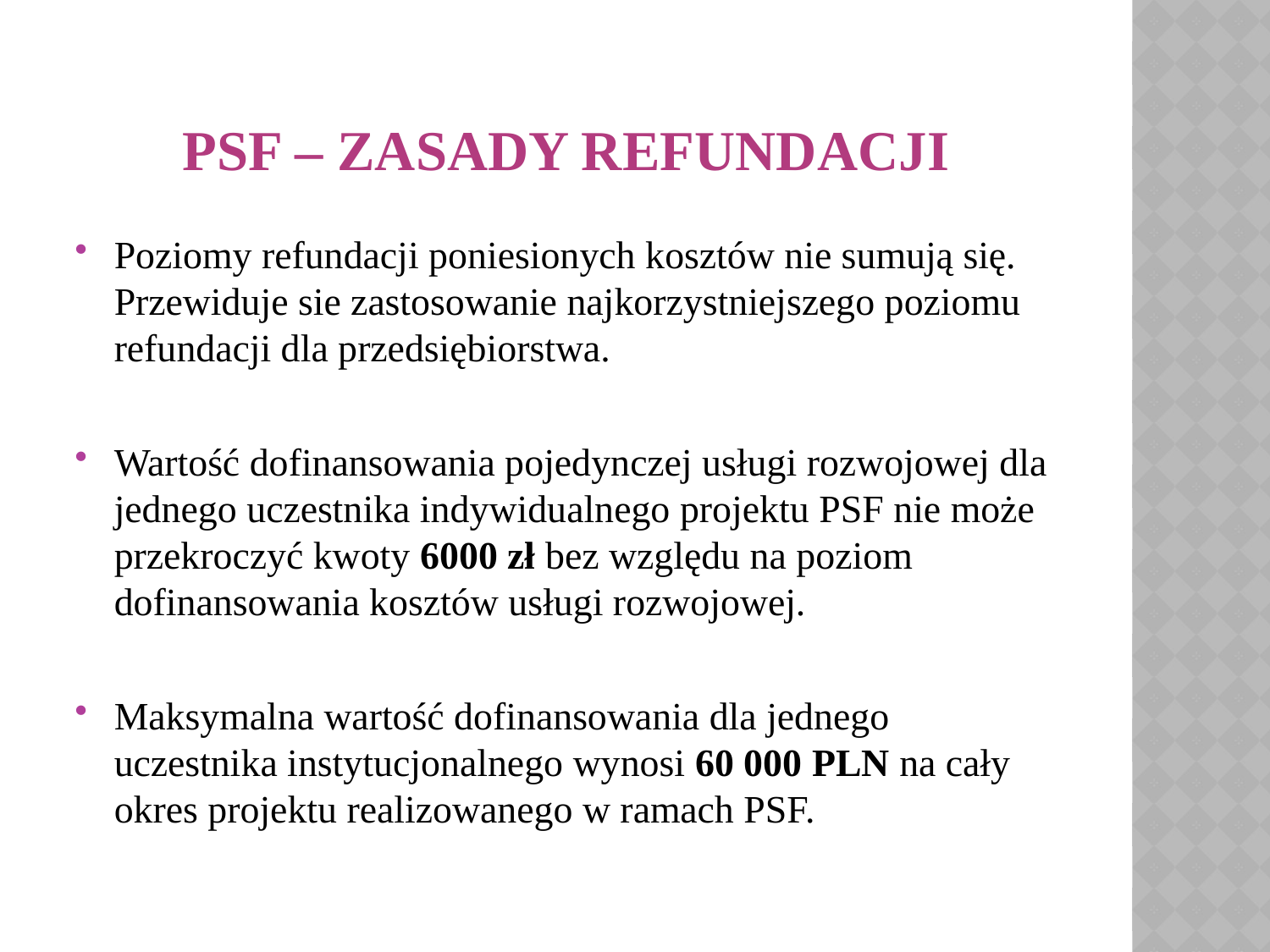

# PSF – Zasady refundacji
Poziomy refundacji poniesionych kosztów nie sumują się. Przewiduje sie zastosowanie najkorzystniejszego poziomu refundacji dla przedsiębiorstwa.

Wartość dofinansowania pojedynczej usługi rozwojowej dla jednego uczestnika indywidualnego projektu PSF nie może przekroczyć kwoty 6000 zł bez względu na poziom dofinansowania kosztów usługi rozwojowej.

Maksymalna wartość dofinansowania dla jednego uczestnika instytucjonalnego wynosi 60 000 PLN na cały okres projektu realizowanego w ramach PSF.